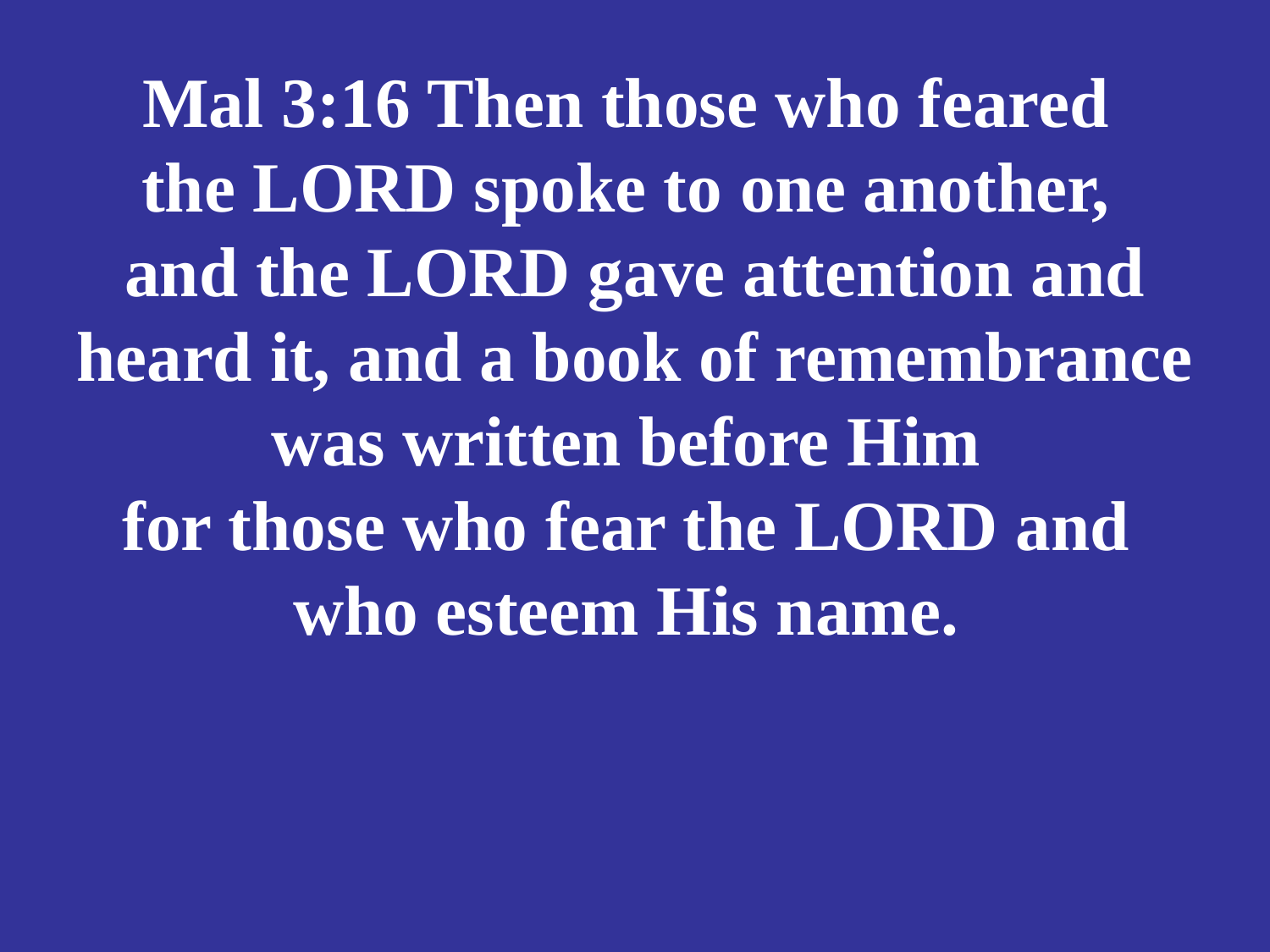

# Mal 3:16 Then those who feared the LORD spoke to one another, and the LORD gave attention and heard it, and a book of remembrance was written before Him for those who fear the LORD and who esteem His name.